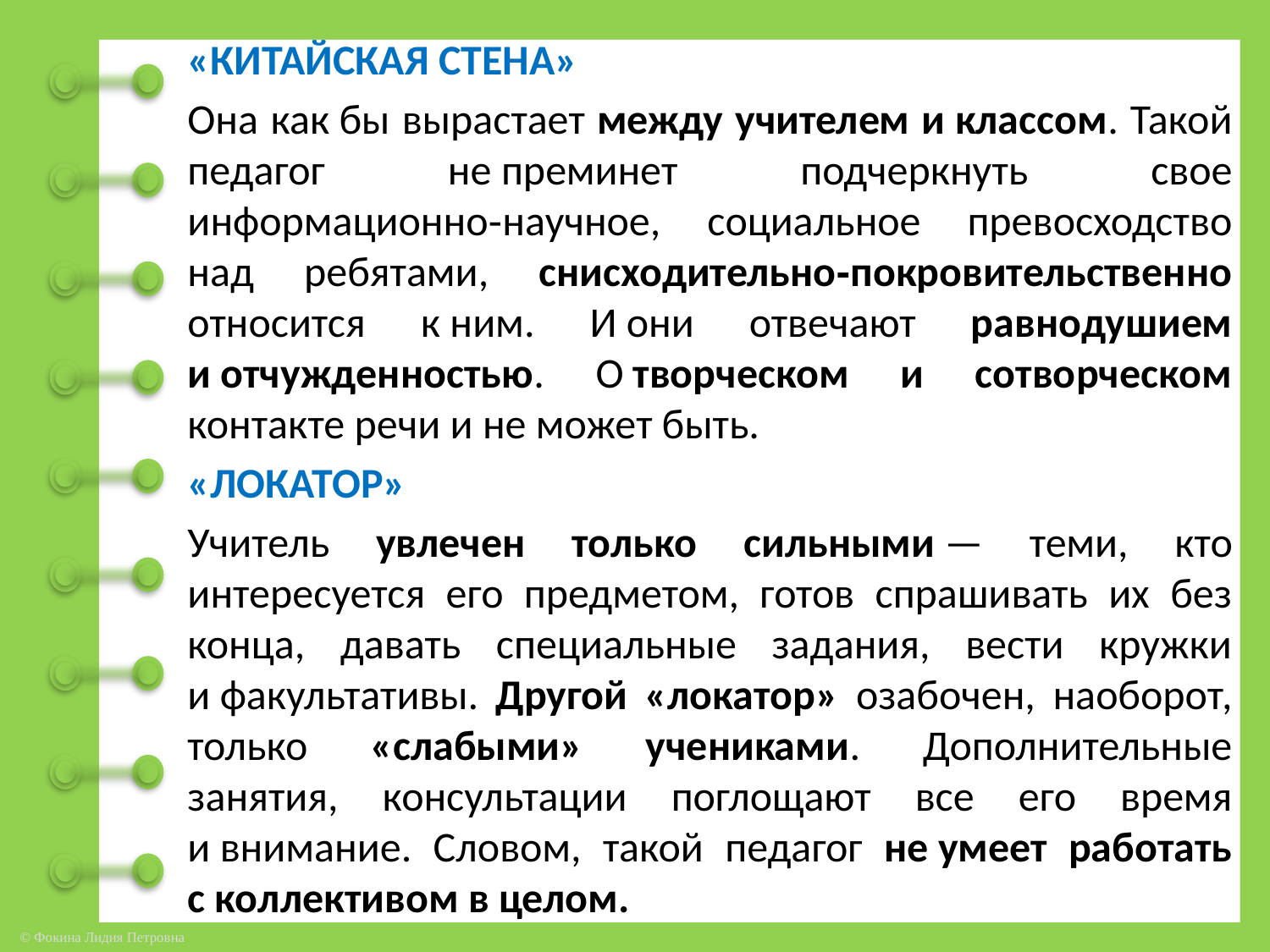

«КИТАЙСКАЯ СТЕНА»
Она как бы вырастает между учителем и классом. Такой педагог не преминет подчеркнуть свое информационно‑научное, социальное превосходство над ребятами, снисходительно‑покровительственно относится к ним. И они отвечают равнодушием и отчужденностью. О творческом и сотворческом контакте речи и не может быть.
«ЛОКАТОР»
Учитель увлечен только сильными — теми, кто интересуется его предметом, готов спрашивать их без конца, давать специальные задания, вести кружки и факультативы. Другой «локатор» озабочен, наоборот, только «слабыми» учениками. Дополнительные занятия, консультации поглощают все его время и внимание. Словом, такой педагог не умеет работать с коллективом в целом.

#